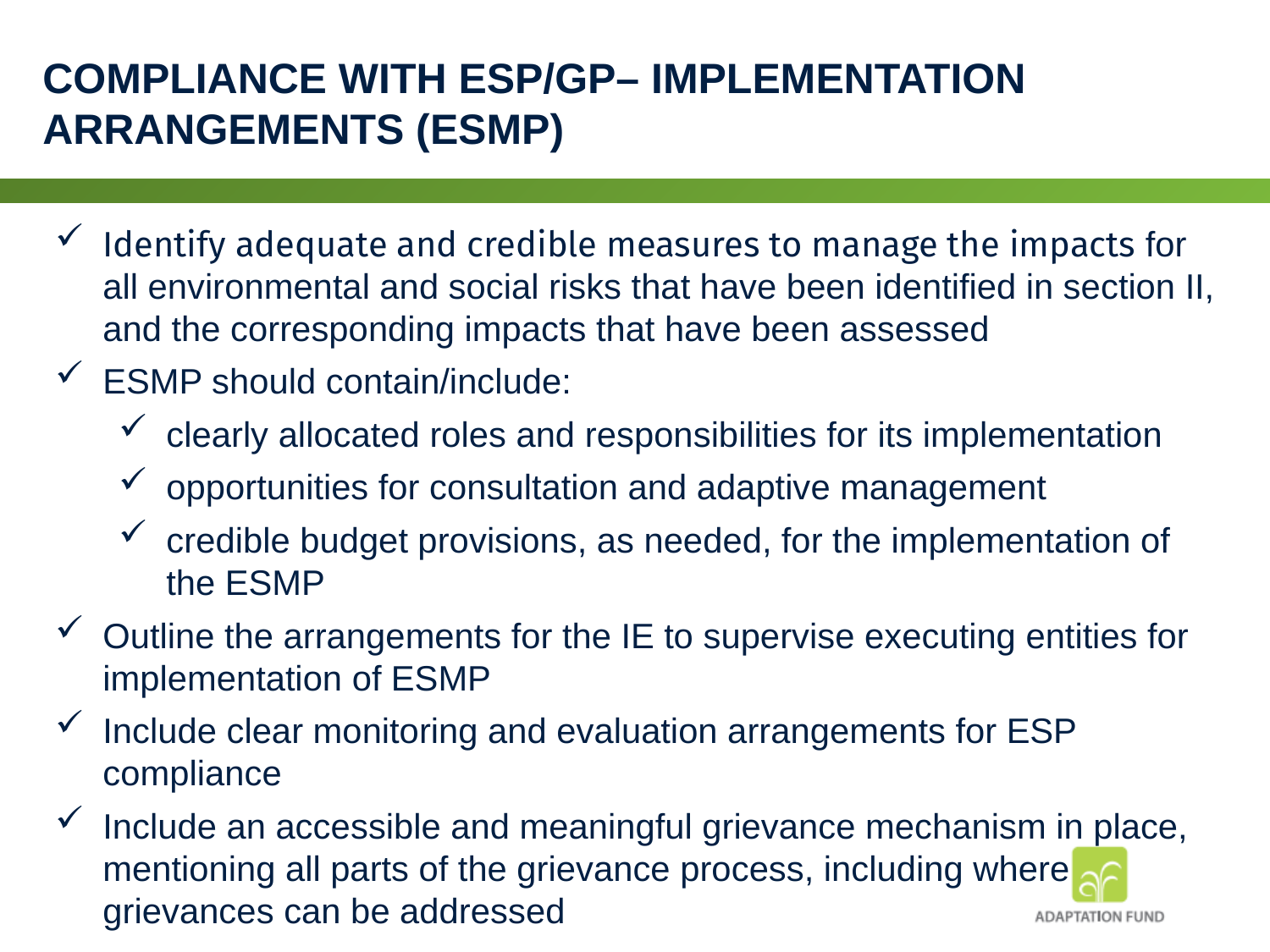

# Compliance with ESP/GP– Implementation arrangements (ESMP)
Identify adequate and credible measures to manage the impacts for all environmental and social risks that have been identified in section II, and the corresponding impacts that have been assessed
ESMP should contain/include:
clearly allocated roles and responsibilities for its implementation
opportunities for consultation and adaptive management
credible budget provisions, as needed, for the implementation of the ESMP
Outline the arrangements for the IE to supervise executing entities for implementation of ESMP
Include clear monitoring and evaluation arrangements for ESP compliance
Include an accessible and meaningful grievance mechanism in place, mentioning all parts of the grievance process, including where grievances can be addressed